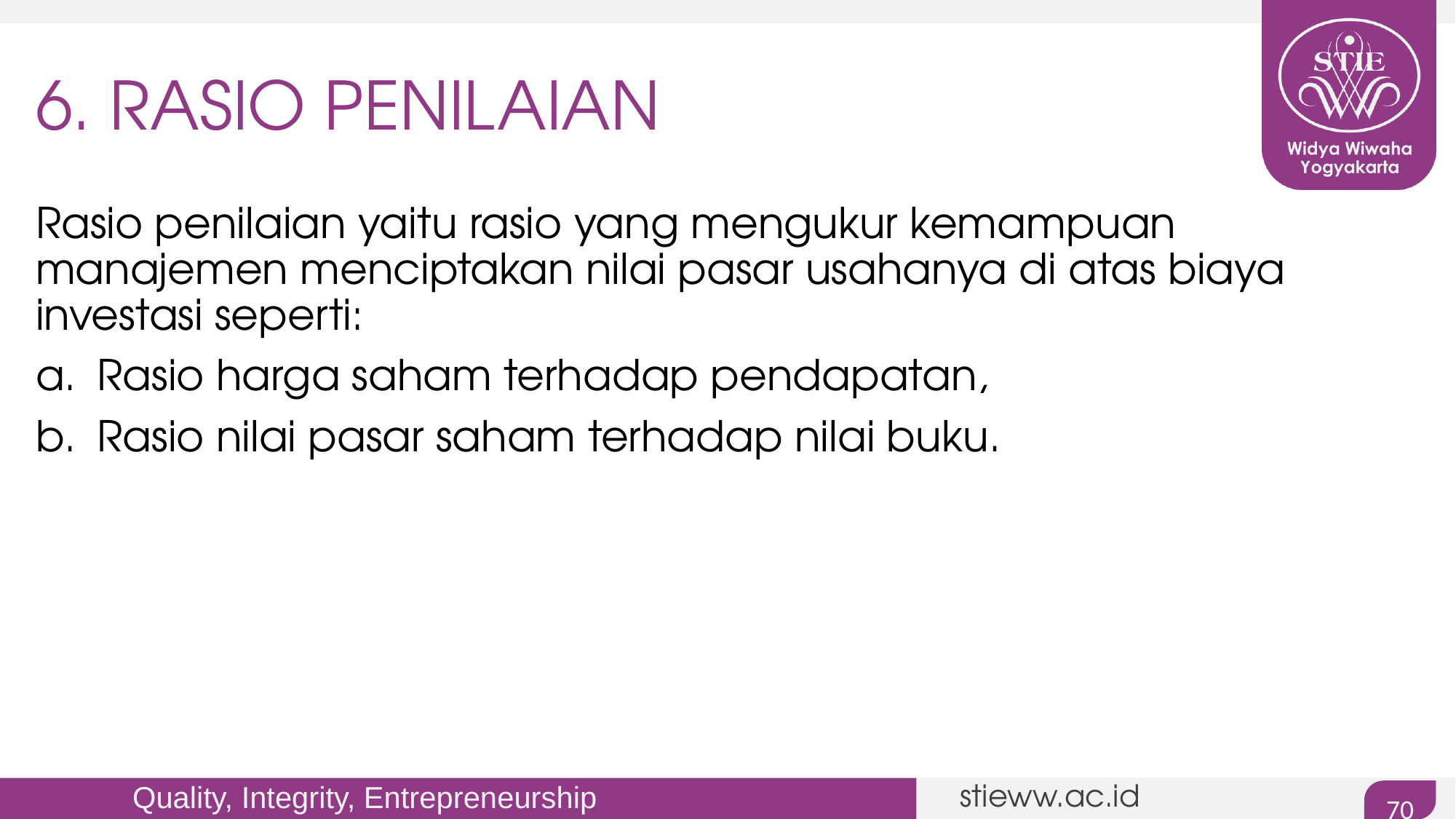

# 6. RASIO PENILAIAN
Rasio penilaian yaitu rasio yang mengukur kemampuan manajemen menciptakan nilai pasar usahanya di atas biaya investasi seperti:
Rasio harga saham terhadap pendapatan,
Rasio nilai pasar saham terhadap nilai buku.